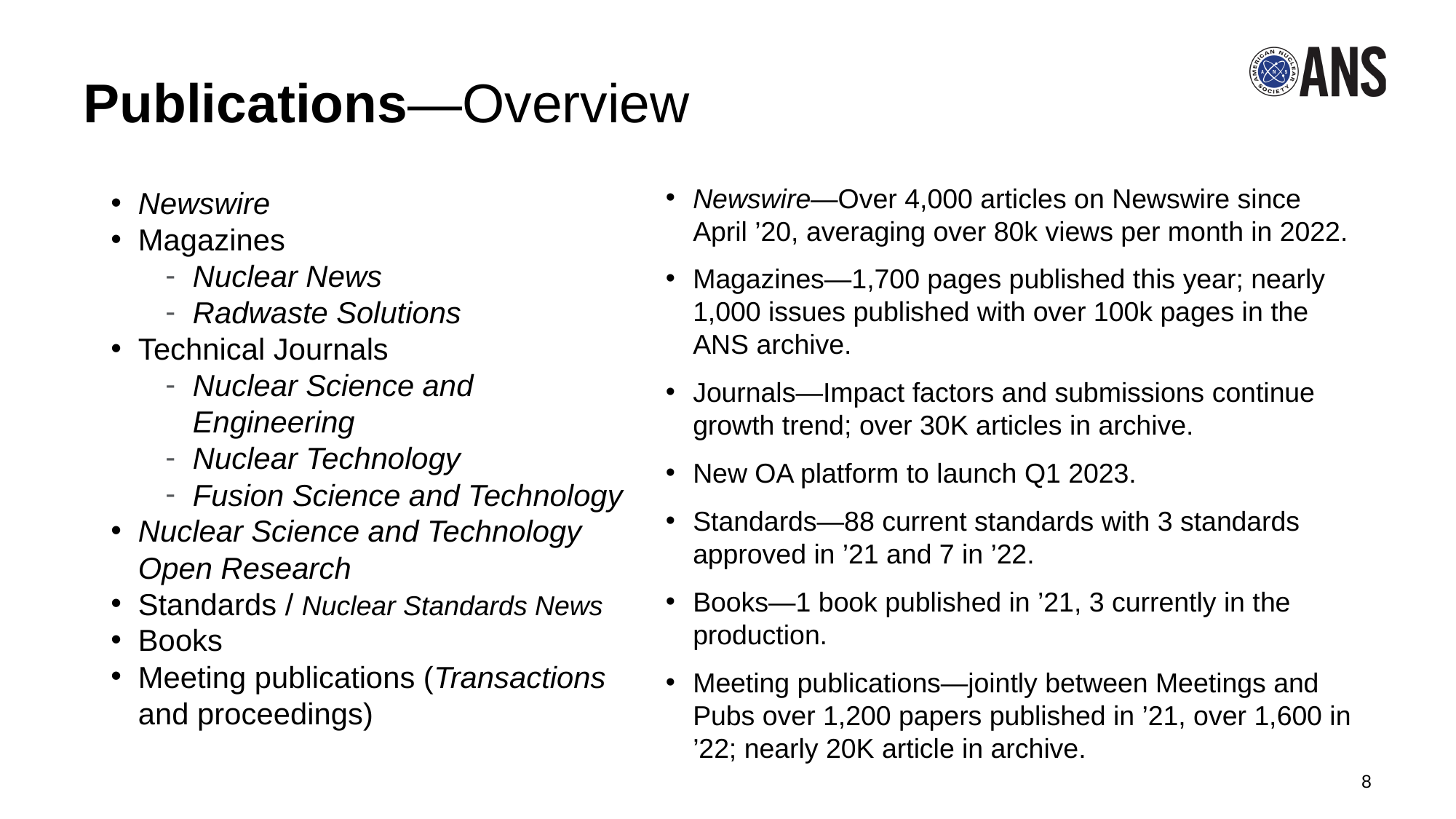

# Publications—Overview
Newswire—Over 4,000 articles on Newswire since April ’20, averaging over 80k views per month in 2022.
Magazines—1,700 pages published this year; nearly 1,000 issues published with over 100k pages in the ANS archive.
Journals—Impact factors and submissions continue growth trend; over 30K articles in archive.
New OA platform to launch Q1 2023.
Standards—88 current standards with 3 standards approved in ’21 and 7 in ’22.
Books—1 book published in ’21, 3 currently in the production.
Meeting publications—jointly between Meetings and Pubs over 1,200 papers published in ’21, over 1,600 in ’22; nearly 20K article in archive.

Newswire
Magazines
Nuclear News
Radwaste Solutions
Technical Journals
Nuclear Science and Engineering
Nuclear Technology
Fusion Science and Technology
Nuclear Science and Technology Open Research
Standards / Nuclear Standards News
Books
Meeting publications (Transactions and proceedings)

8